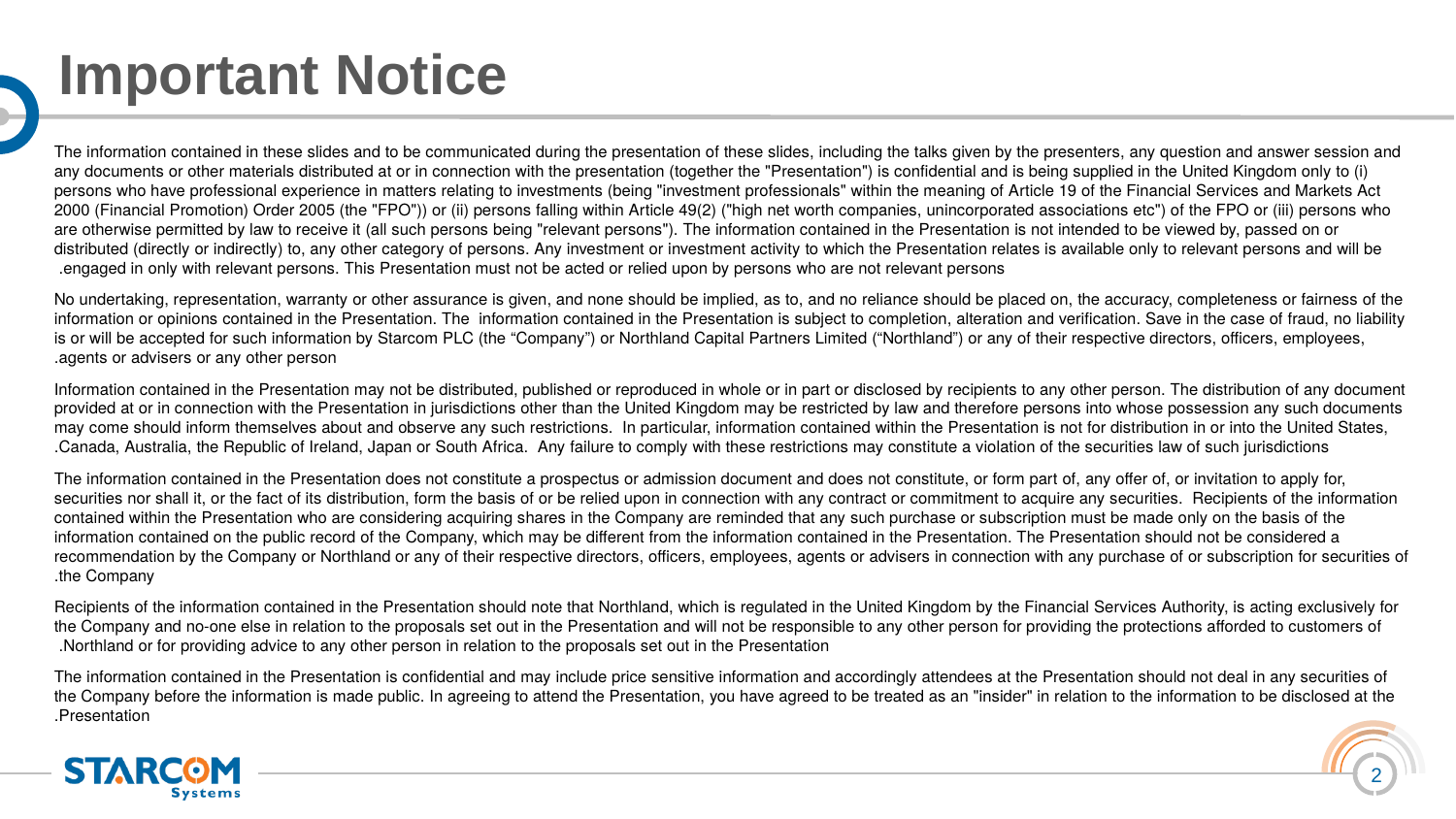

# Important Notice
The information contained in these slides and to be communicated during the presentation of these slides, including the talks given by the presenters, any question and answer session and any documents or other materials distributed at or in connection with the presentation (together the "Presentation") is confidential and is being supplied in the United Kingdom only to (i) persons who have professional experience in matters relating to investments (being "investment professionals" within the meaning of Article 19 of the Financial Services and Markets Act 2000 (Financial Promotion) Order 2005 (the "FPO")) or (ii) persons falling within Article 49(2) ("high net worth companies, unincorporated associations etc") of the FPO or (iii) persons who are otherwise permitted by law to receive it (all such persons being "relevant persons"). The information contained in the Presentation is not intended to be viewed by, passed on or distributed (directly or indirectly) to, any other category of persons. Any investment or investment activity to which the Presentation relates is available only to relevant persons and will be engaged in only with relevant persons. This Presentation must not be acted or relied upon by persons who are not relevant persons.
No undertaking, representation, warranty or other assurance is given, and none should be implied, as to, and no reliance should be placed on, the accuracy, completeness or fairness of the information or opinions contained in the Presentation. The  information contained in the Presentation is subject to completion, alteration and verification. Save in the case of fraud, no liability is or will be accepted for such information by Starcom PLC (the “Company”) or Northland Capital Partners Limited (“Northland”) or any of their respective directors, officers, employees, agents or advisers or any other person.
Information contained in the Presentation may not be distributed, published or reproduced in whole or in part or disclosed by recipients to any other person. The distribution of any document provided at or in connection with the Presentation in jurisdictions other than the United Kingdom may be restricted by law and therefore persons into whose possession any such documents may come should inform themselves about and observe any such restrictions.  In particular, information contained within the Presentation is not for distribution in or into the United States, Canada, Australia, the Republic of Ireland, Japan or South Africa.  Any failure to comply with these restrictions may constitute a violation of the securities law of such jurisdictions.
The information contained in the Presentation does not constitute a prospectus or admission document and does not constitute, or form part of, any offer of, or invitation to apply for, securities nor shall it, or the fact of its distribution, form the basis of or be relied upon in connection with any contract or commitment to acquire any securities.  Recipients of the information contained within the Presentation who are considering acquiring shares in the Company are reminded that any such purchase or subscription must be made only on the basis of the information contained on the public record of the Company, which may be different from the information contained in the Presentation. The Presentation should not be considered a recommendation by the Company or Northland or any of their respective directors, officers, employees, agents or advisers in connection with any purchase of or subscription for securities of the Company.
Recipients of the information contained in the Presentation should note that Northland, which is regulated in the United Kingdom by the Financial Services Authority, is acting exclusively for the Company and no-one else in relation to the proposals set out in the Presentation and will not be responsible to any other person for providing the protections afforded to customers of Northland or for providing advice to any other person in relation to the proposals set out in the Presentation.
The information contained in the Presentation is confidential and may include price sensitive information and accordingly attendees at the Presentation should not deal in any securities of the Company before the information is made public. In agreeing to attend the Presentation, you have agreed to be treated as an "insider" in relation to the information to be disclosed at the Presentation.

2